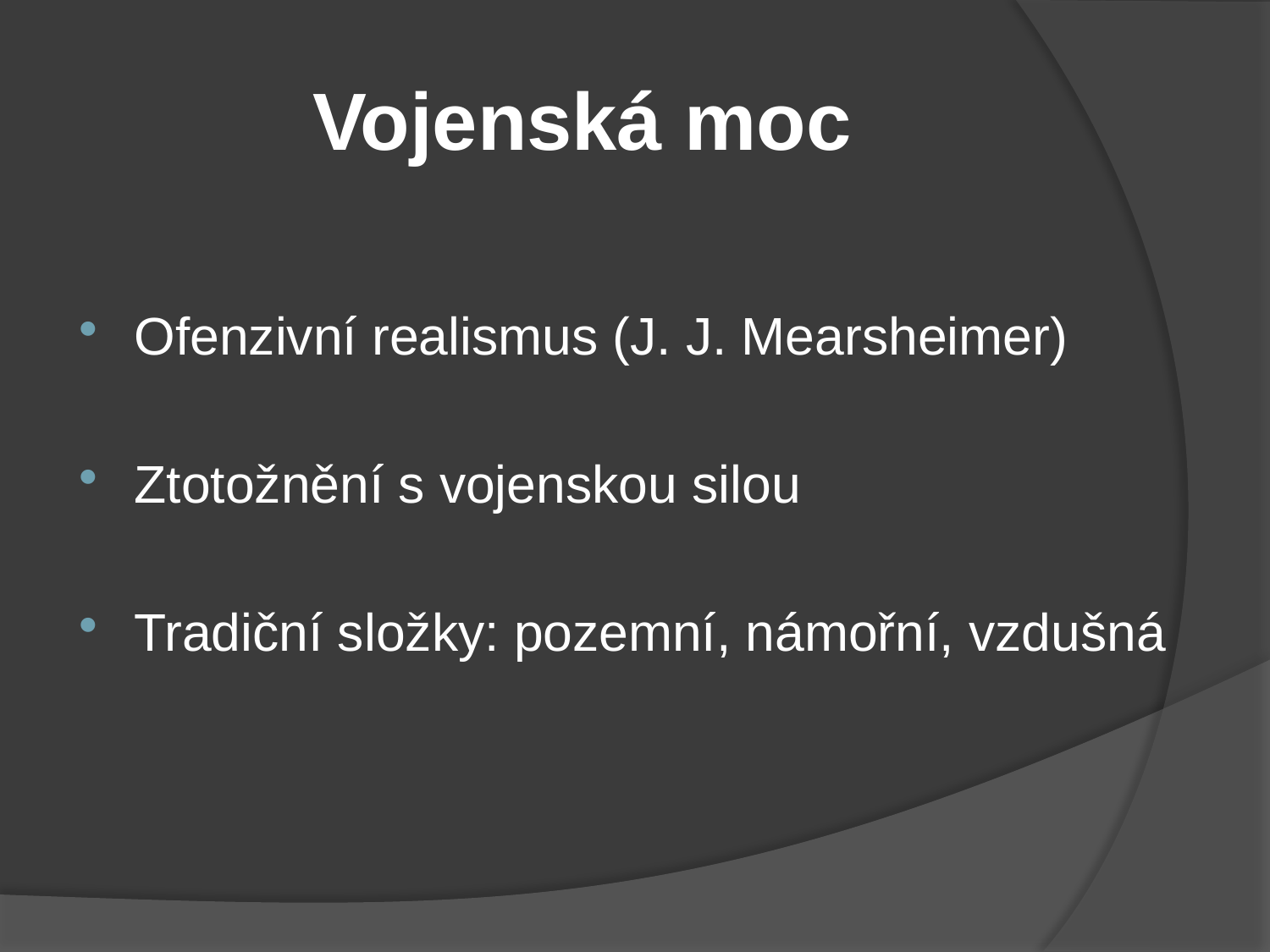

# Vojenská moc

Ofenzivní realismus (J. J. Mearsheimer)

Ztotožnění s vojenskou silou

Tradiční složky: pozemní, námořní, vzdušná